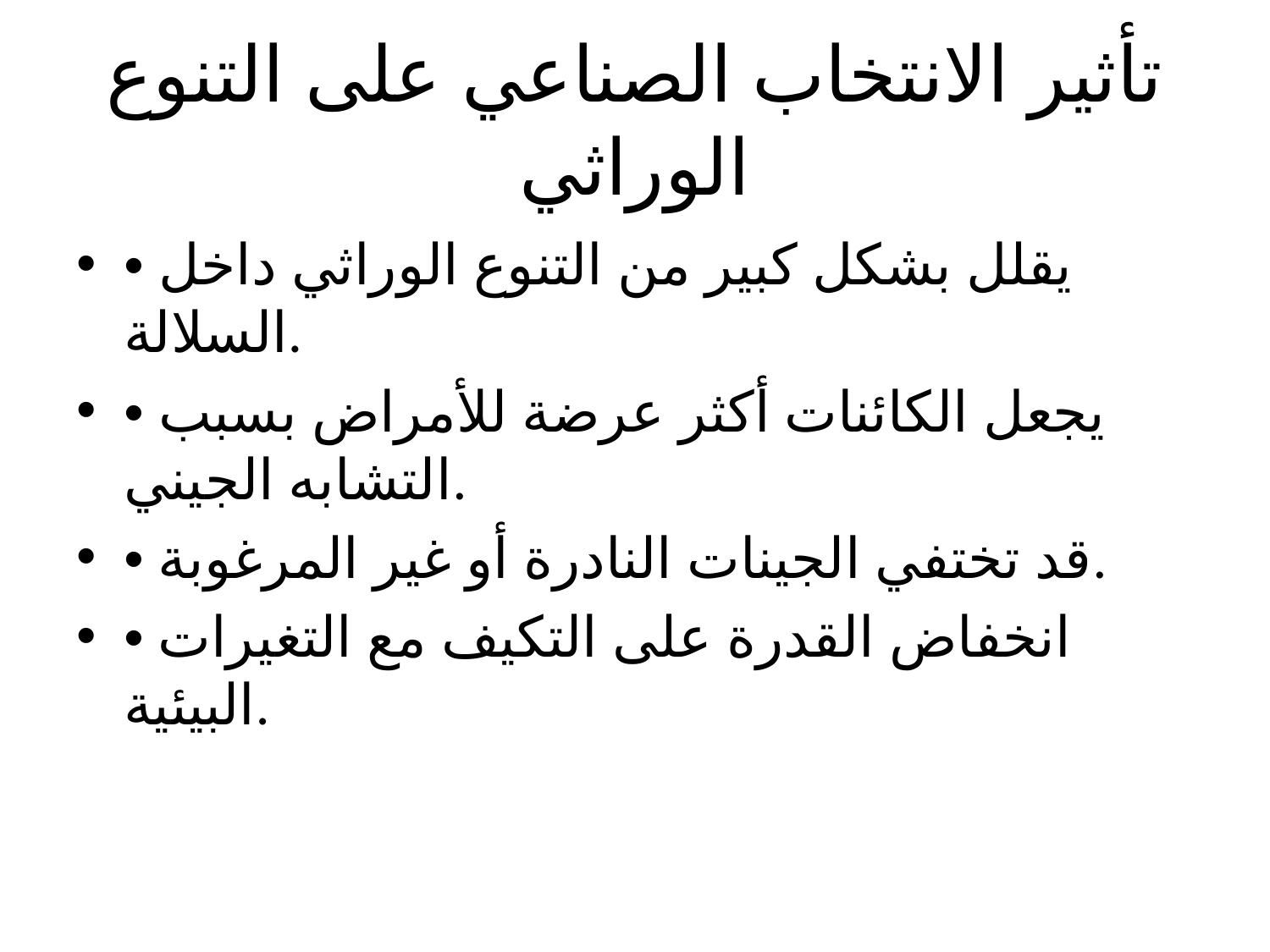

# تأثير الانتخاب الصناعي على التنوع الوراثي
• يقلل بشكل كبير من التنوع الوراثي داخل السلالة.
• يجعل الكائنات أكثر عرضة للأمراض بسبب التشابه الجيني.
• قد تختفي الجينات النادرة أو غير المرغوبة.
• انخفاض القدرة على التكيف مع التغيرات البيئية.